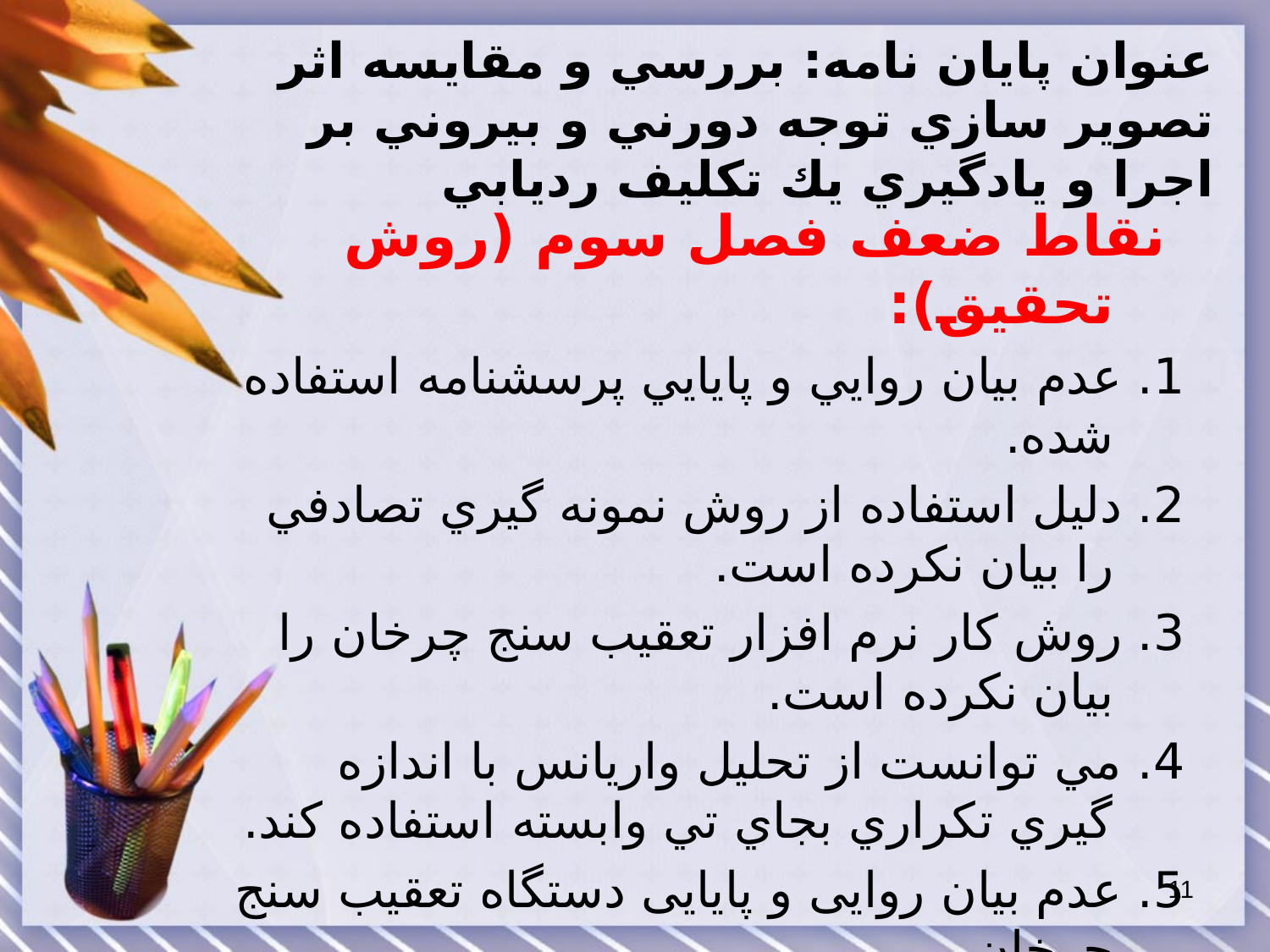

# عنوان پایان نامه: بررسي و مقايسه اثر تصوير سازي توجه دورني و بيروني بر اجرا و يادگيري يك تكليف رديابي
 نقاط ضعف فصل سوم (روش تحقيق):
1. عدم بيان روايي و پايايي پرسشنامه استفاده شده.
2. دليل استفاده از روش نمونه گيري تصادفي را بيان نكرده است.
3. روش كار نرم افزار تعقيب سنج چرخان را بيان نكرده است.
4. مي توانست از تحليل واريانس با اندازه گيري تكراري بجاي تي وابسته استفاده كند.
5. عدم بیان روایی و پایایی دستگاه تعقیب سنج چرخان
6. معرفی ابزار یکبار بعنوان نرم افزار و یکبار بعنوان دستگاه
11